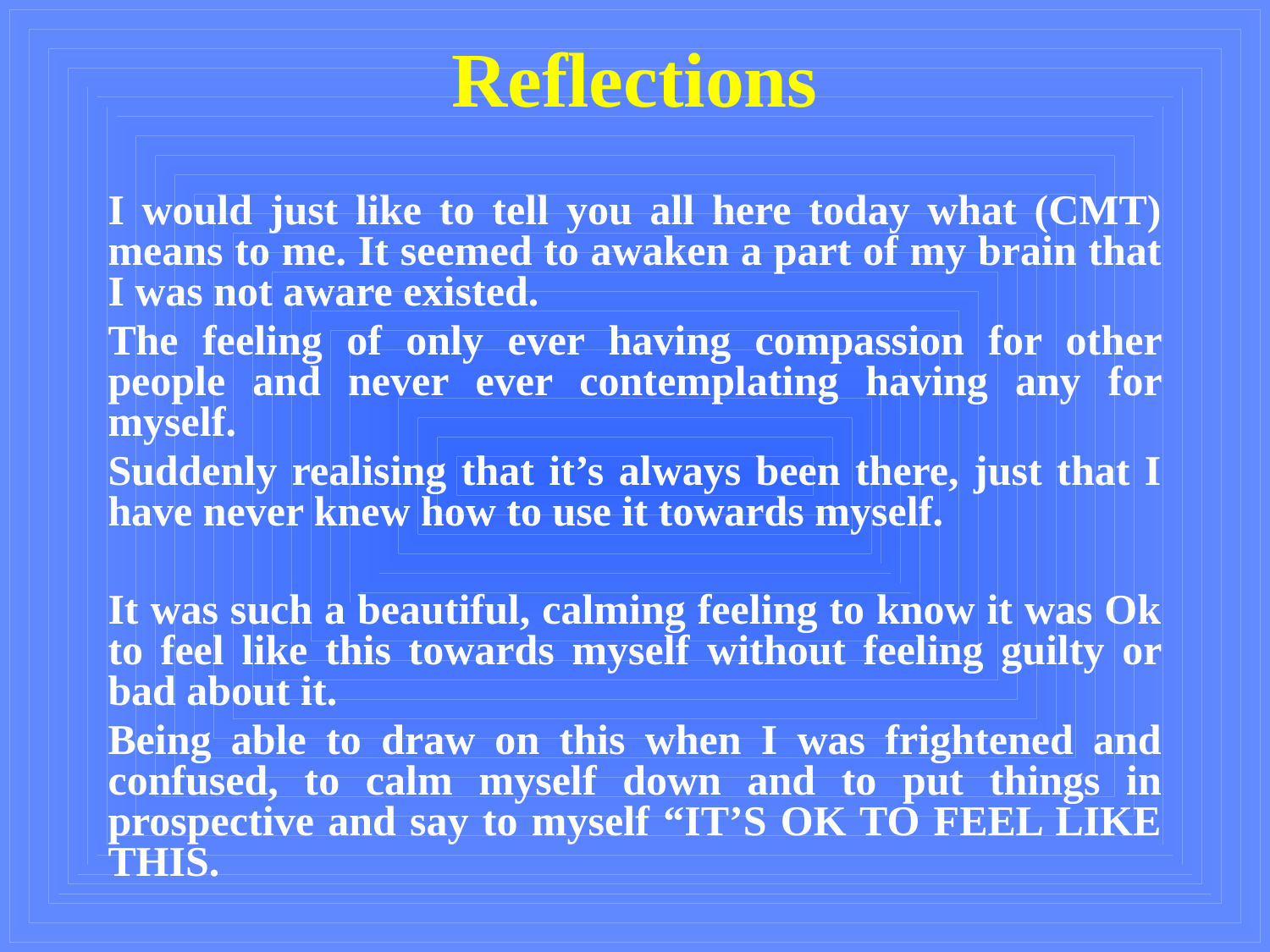

Reflections
I would just like to tell you all here today what (CMT) means to me. It seemed to awaken a part of my brain that I was not aware existed.
The feeling of only ever having compassion for other people and never ever contemplating having any for myself.
Suddenly realising that it’s always been there, just that I have never knew how to use it towards myself.

It was such a beautiful, calming feeling to know it was Ok to feel like this towards myself without feeling guilty or bad about it.
Being able to draw on this when I was frightened and confused, to calm myself down and to put things in prospective and say to myself “IT’S OK TO FEEL LIKE THIS.